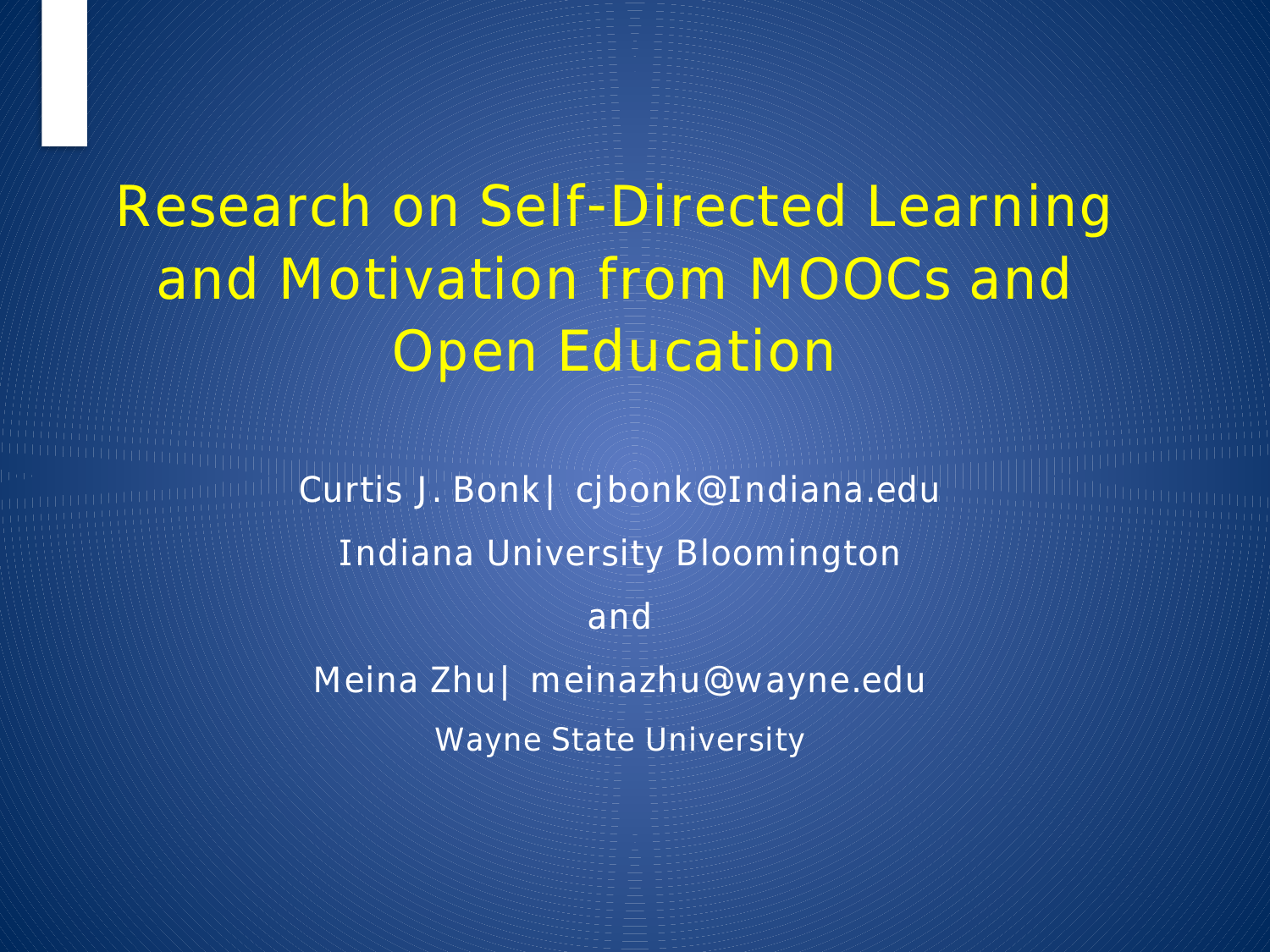

# Research on Self-Directed Learning and Motivation from MOOCs and Open Education
Curtis J. Bonk| cjbonk@Indiana.edu
Indiana University Bloomington
and
Meina Zhu| meinazhu@wayne.edu
Wayne State University